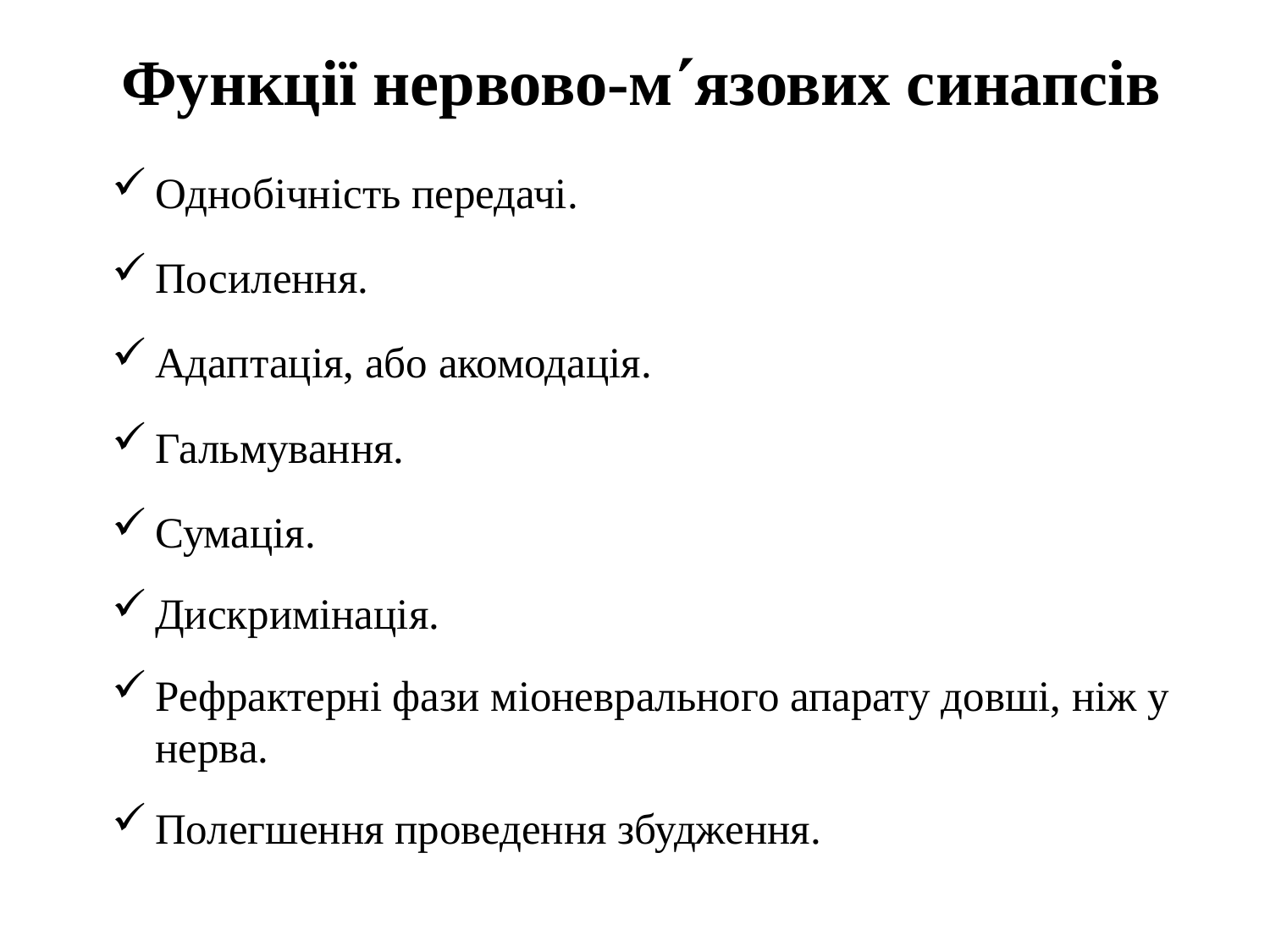

# Функції нервово-м′язових синапсів
Однобічність передачі.

Посилення.

Адаптація, або акомодація.

Гальмування.

Сумація.

Дискримінація.

Рефрактерні фази міоневрального апарату довші, ніж у нерва.

Полегшення проведення збудження.